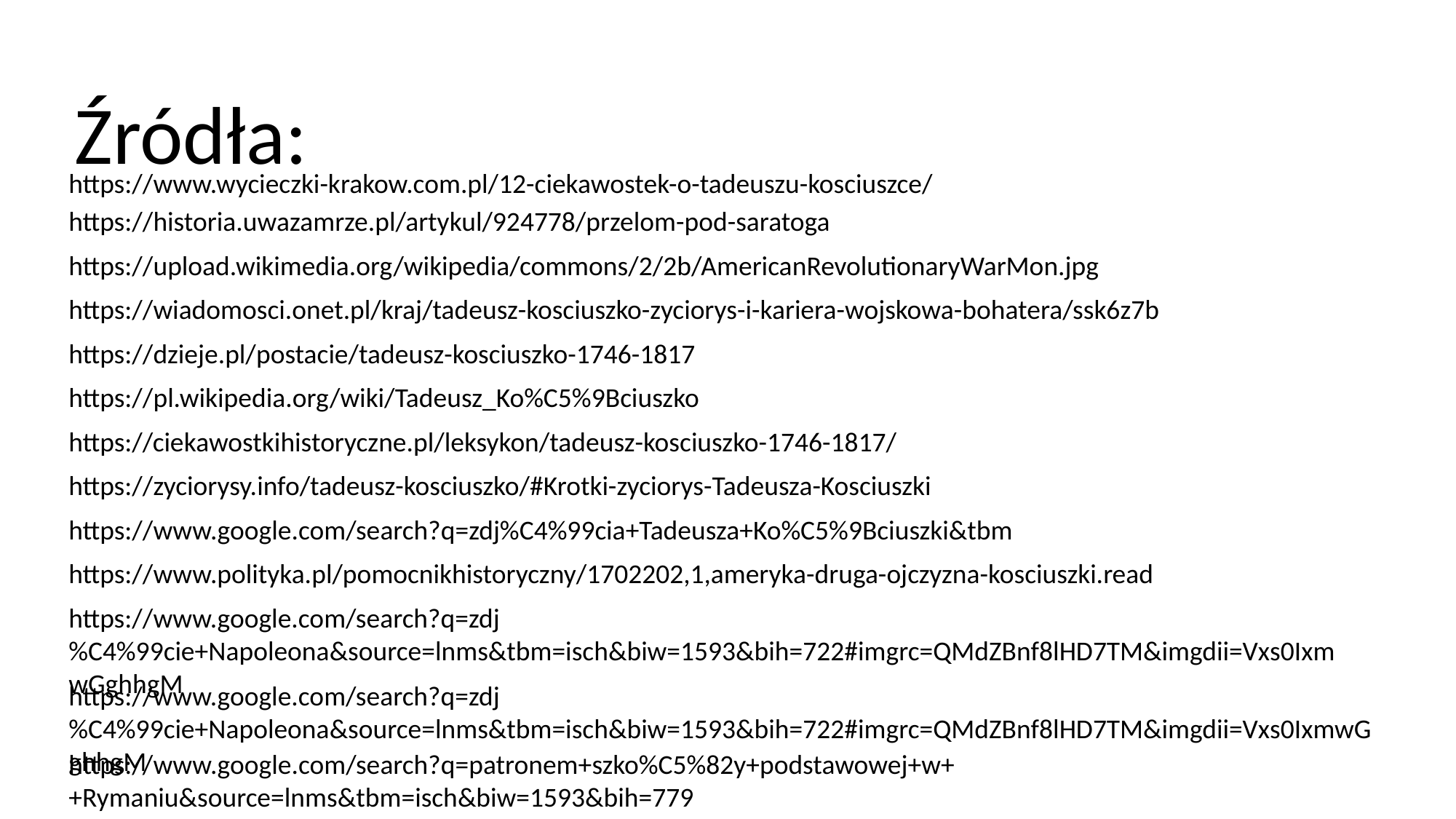

Źródła:
https://www.wycieczki-krakow.com.pl/12-ciekawostek-o-tadeuszu-kosciuszce/
https://historia.uwazamrze.pl/artykul/924778/przelom-pod-saratoga
https://upload.wikimedia.org/wikipedia/commons/2/2b/AmericanRevolutionaryWarMon.jpg
https://wiadomosci.onet.pl/kraj/tadeusz-kosciuszko-zyciorys-i-kariera-wojskowa-bohatera/ssk6z7b
https://dzieje.pl/postacie/tadeusz-kosciuszko-1746-1817
https://pl.wikipedia.org/wiki/Tadeusz_Ko%C5%9Bciuszko
https://ciekawostkihistoryczne.pl/leksykon/tadeusz-kosciuszko-1746-1817/
https://zyciorysy.info/tadeusz-kosciuszko/#Krotki-zyciorys-Tadeusza-Kosciuszki
https://www.google.com/search?q=zdj%C4%99cia+Tadeusza+Ko%C5%9Bciuszki&tbm
https://www.polityka.pl/pomocnikhistoryczny/1702202,1,ameryka-druga-ojczyzna-kosciuszki.read
https://www.google.com/search?q=zdj%C4%99cie+Napoleona&source=lnms&tbm=isch&biw=1593&bih=722#imgrc=QMdZBnf8lHD7TM&imgdii=Vxs0IxmwGghhgM
https://www.google.com/search?q=zdj%C4%99cie+Napoleona&source=lnms&tbm=isch&biw=1593&bih=722#imgrc=QMdZBnf8lHD7TM&imgdii=Vxs0IxmwGghhgM
https://www.google.com/search?q=patronem+szko%C5%82y+podstawowej+w++Rymaniu&source=lnms&tbm=isch&biw=1593&bih=779